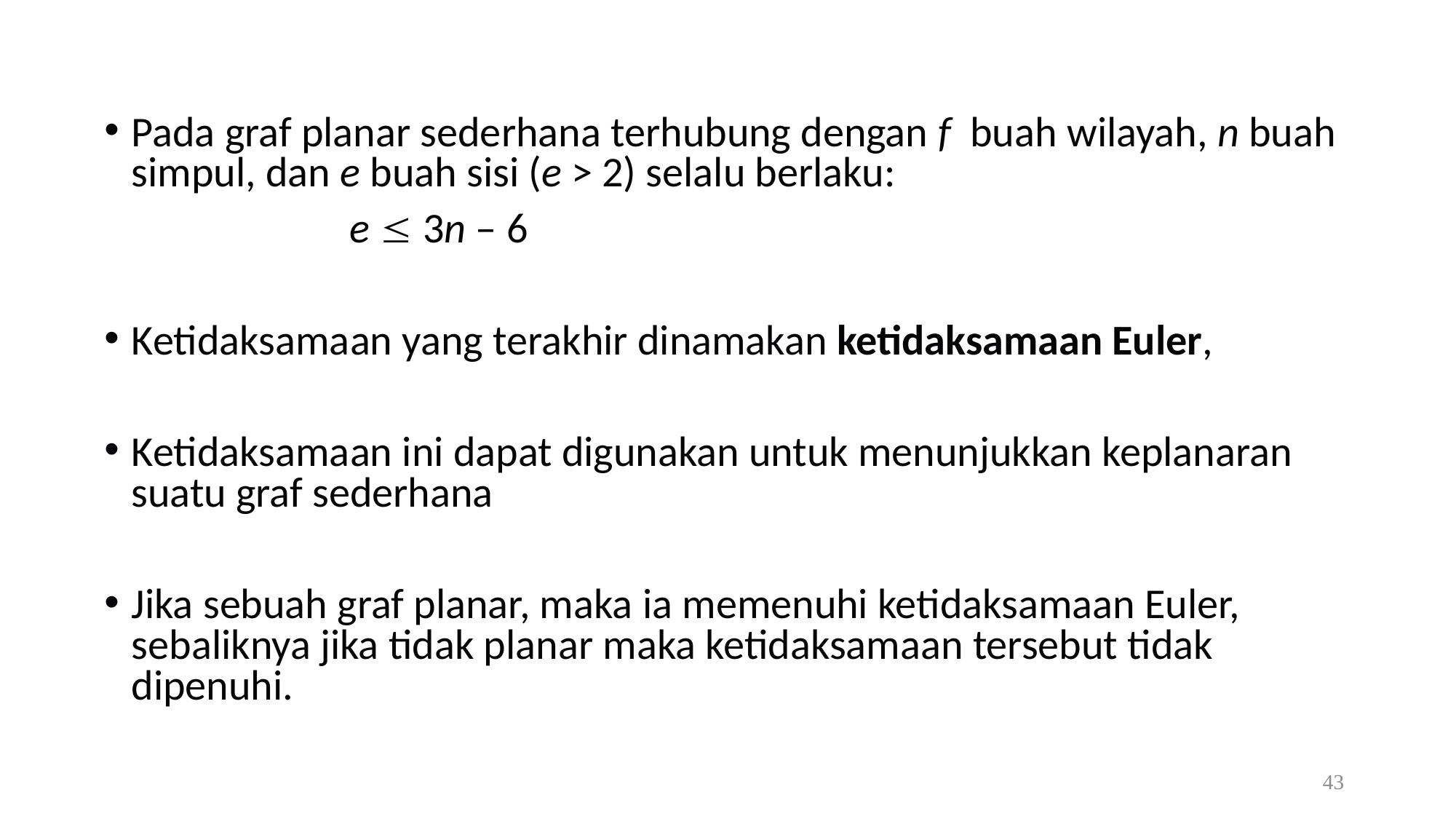

Pada graf planar sederhana terhubung dengan f  buah wilayah, n buah simpul, dan e buah sisi (e > 2) selalu berlaku:
			e ≤ 3n – 6

Ketidaksamaan yang terakhir dinamakan ketidaksamaan Euler,

Ketidaksamaan ini dapat digunakan untuk menunjukkan keplanaran suatu graf sederhana

Jika sebuah graf planar, maka ia memenuhi ketidaksamaan Euler, sebaliknya jika tidak planar maka ketidaksamaan tersebut tidak dipenuhi.
43